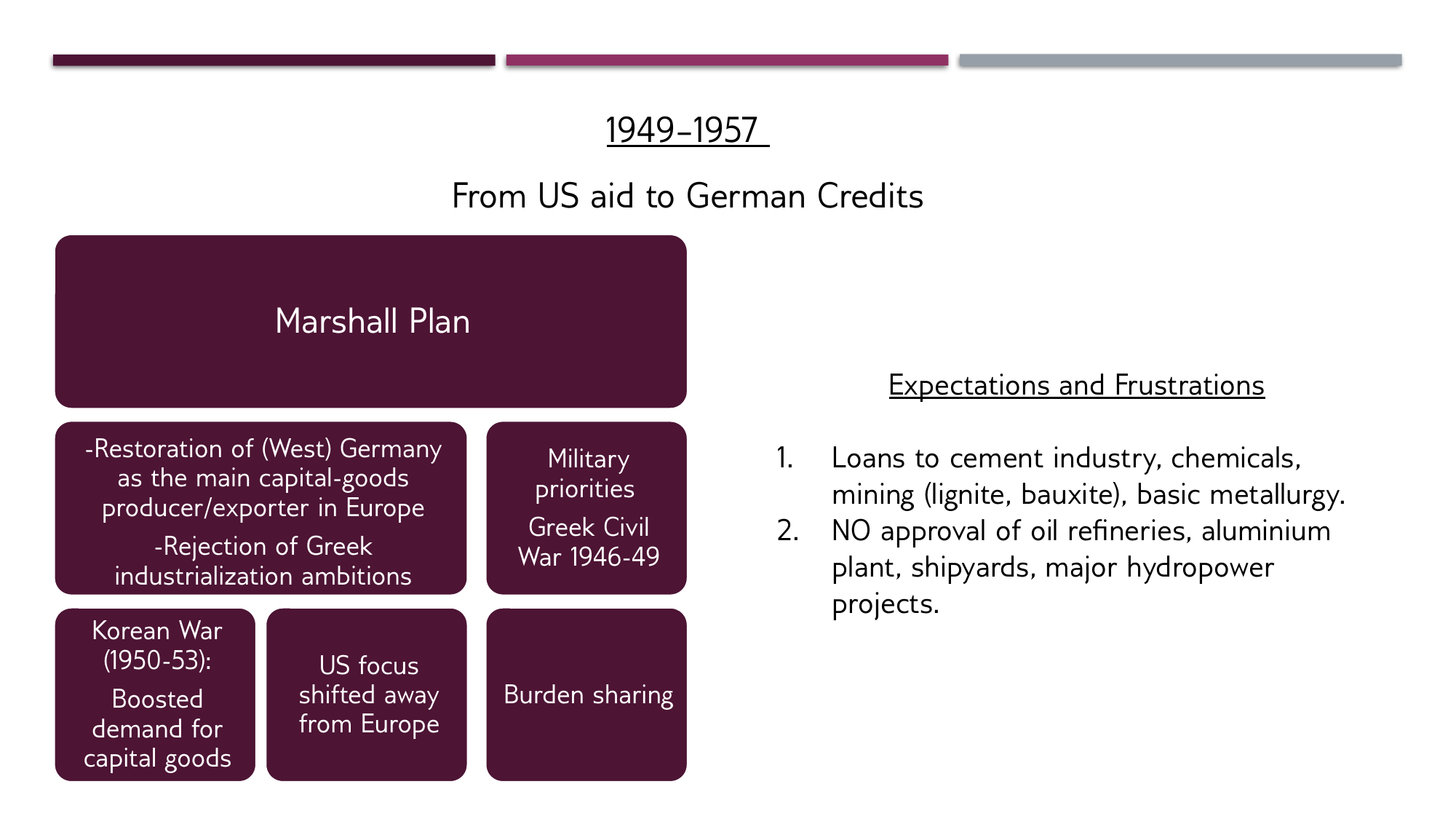

1949–1957
From US aid to German Credits
Marshall Plan

-Restoration of (West) Germany as the main capital-goods producer/exporter in Europe
-Rejection of Greek industrialization ambitions

Korean War (1950-53):
Boosted demand for capital goods
US focus shifted away from Europe
Military priorities
Greek Civil War 1946-49
Burden sharing
Expectations and Frustrations

Loans to cement industry, chemicals, mining (lignite, bauxite), basic metallurgy.
NO approval of oil refineries, aluminium plant, shipyards, major hydropower projects.